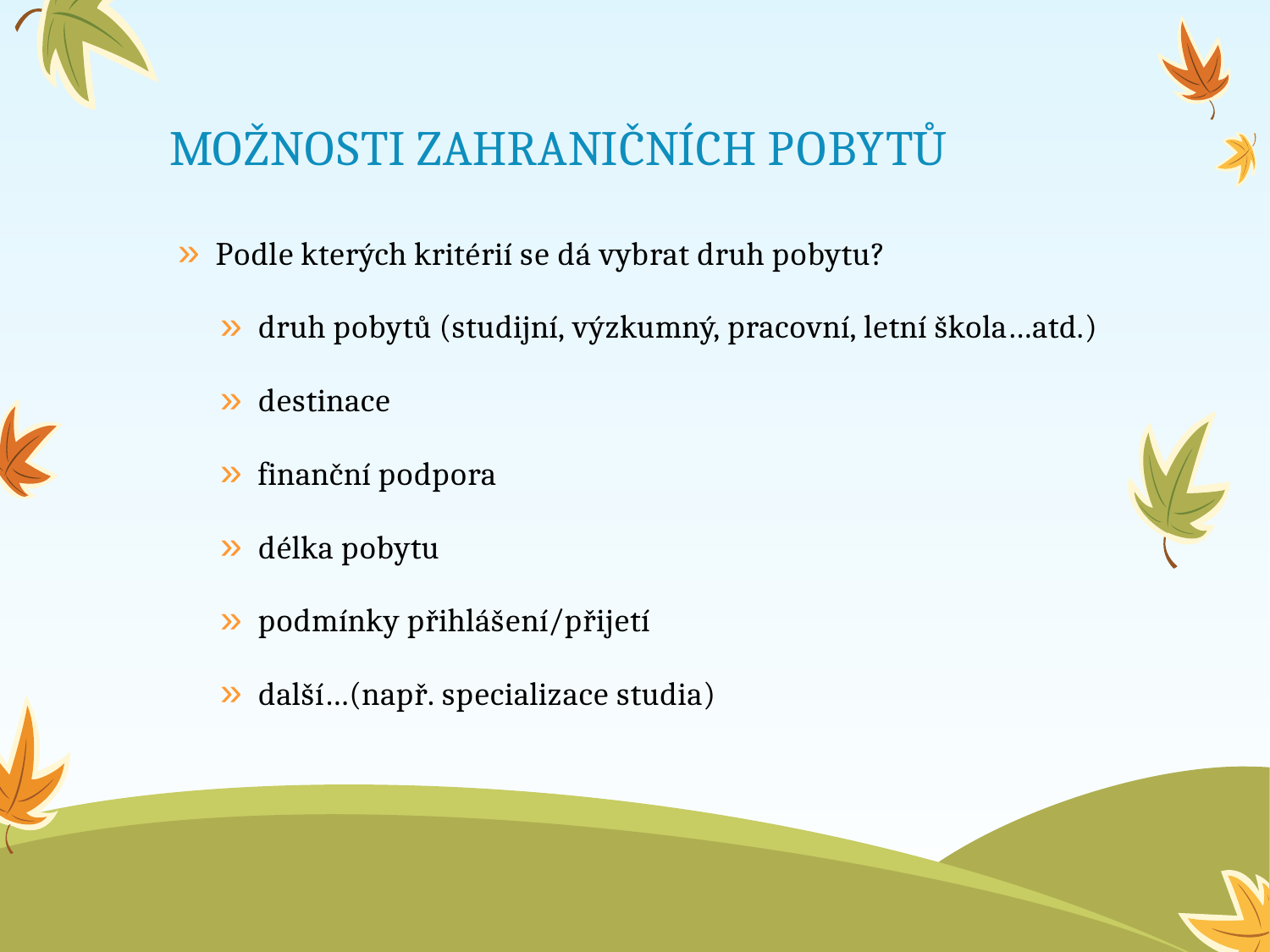

# MOŽNOSTI ZAHRANIČNÍCH POBYTŮ
 Podle kterých kritérií se dá vybrat druh pobytu?
 druh pobytů (studijní, výzkumný, pracovní, letní škola…atd.)
 destinace
 finanční podpora
 délka pobytu
 podmínky přihlášení/přijetí
 další…(např. specializace studia)